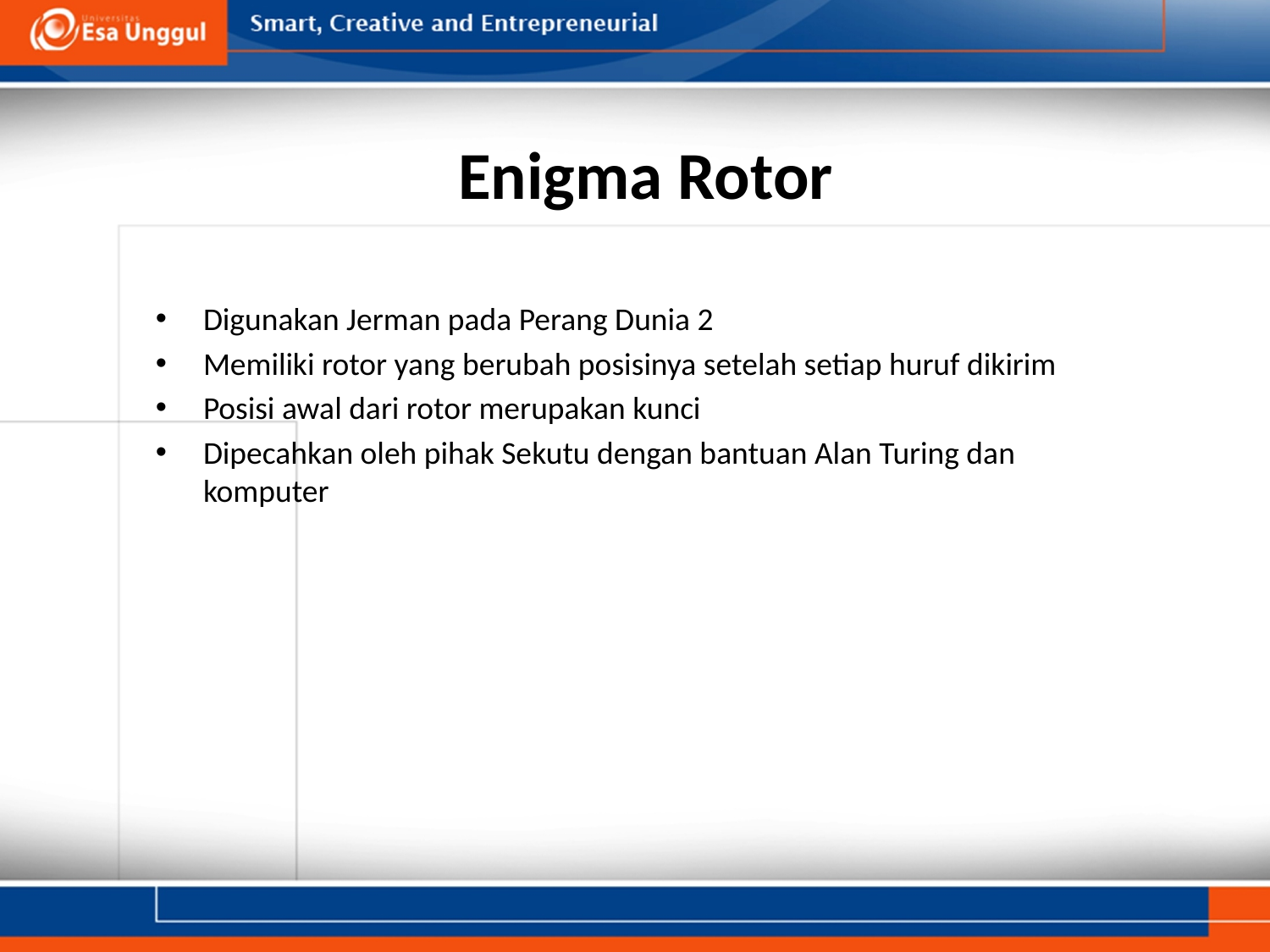

# Enigma Rotor
Digunakan Jerman pada Perang Dunia 2
Memiliki rotor yang berubah posisinya setelah setiap huruf dikirim
Posisi awal dari rotor merupakan kunci
Dipecahkan oleh pihak Sekutu dengan bantuan Alan Turing dan komputer